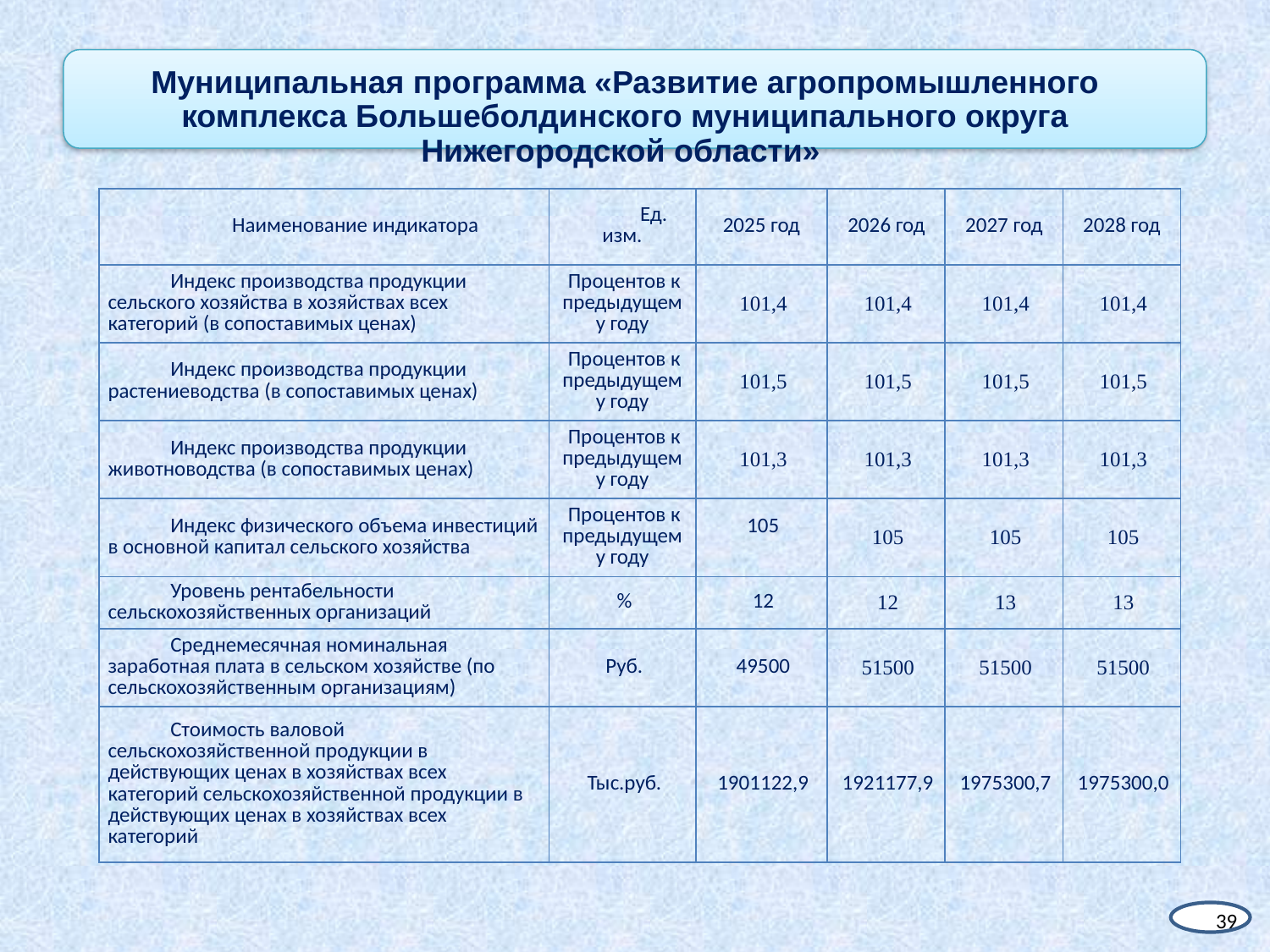

Муниципальная программа «Развитие агропромышленного комплекса Большеболдинского муниципального округа Нижегородской области»
| Наименование индикатора | Ед. изм. | 2025 год | 2026 год | 2027 год | 2028 год |
| --- | --- | --- | --- | --- | --- |
| Индекс производства продукции сельского хозяйства в хозяйствах всех категорий (в сопоставимых ценах) | Процентов к предыдущему году | 101,4 | 101,4 | 101,4 | 101,4 |
| Индекс производства продукции растениеводства (в сопоставимых ценах) | Процентов к предыдущему году | 101,5 | 101,5 | 101,5 | 101,5 |
| Индекс производства продукции животноводства (в сопоставимых ценах) | Процентов к предыдущему году | 101,3 | 101,3 | 101,3 | 101,3 |
| Индекс физического объема инвестиций в основной капитал сельского хозяйства | Процентов к предыдущему году | 105 | 105 | 105 | 105 |
| Уровень рентабельности сельскохозяйственных организаций | % | 12 | 12 | 13 | 13 |
| Среднемесячная номинальная заработная плата в сельском хозяйстве (по сельскохозяйственным организациям) | Руб. | 49500 | 51500 | 51500 | 51500 |
| Стоимость валовой сельскохозяйственной продукции в действующих ценах в хозяйствах всех категорий сельскохозяйственной продукции в действующих ценах в хозяйствах всех категорий | Тыс.руб. | 1901122,9 | 1921177,9 | 1975300,7 | 1975300,0 |

                                   39